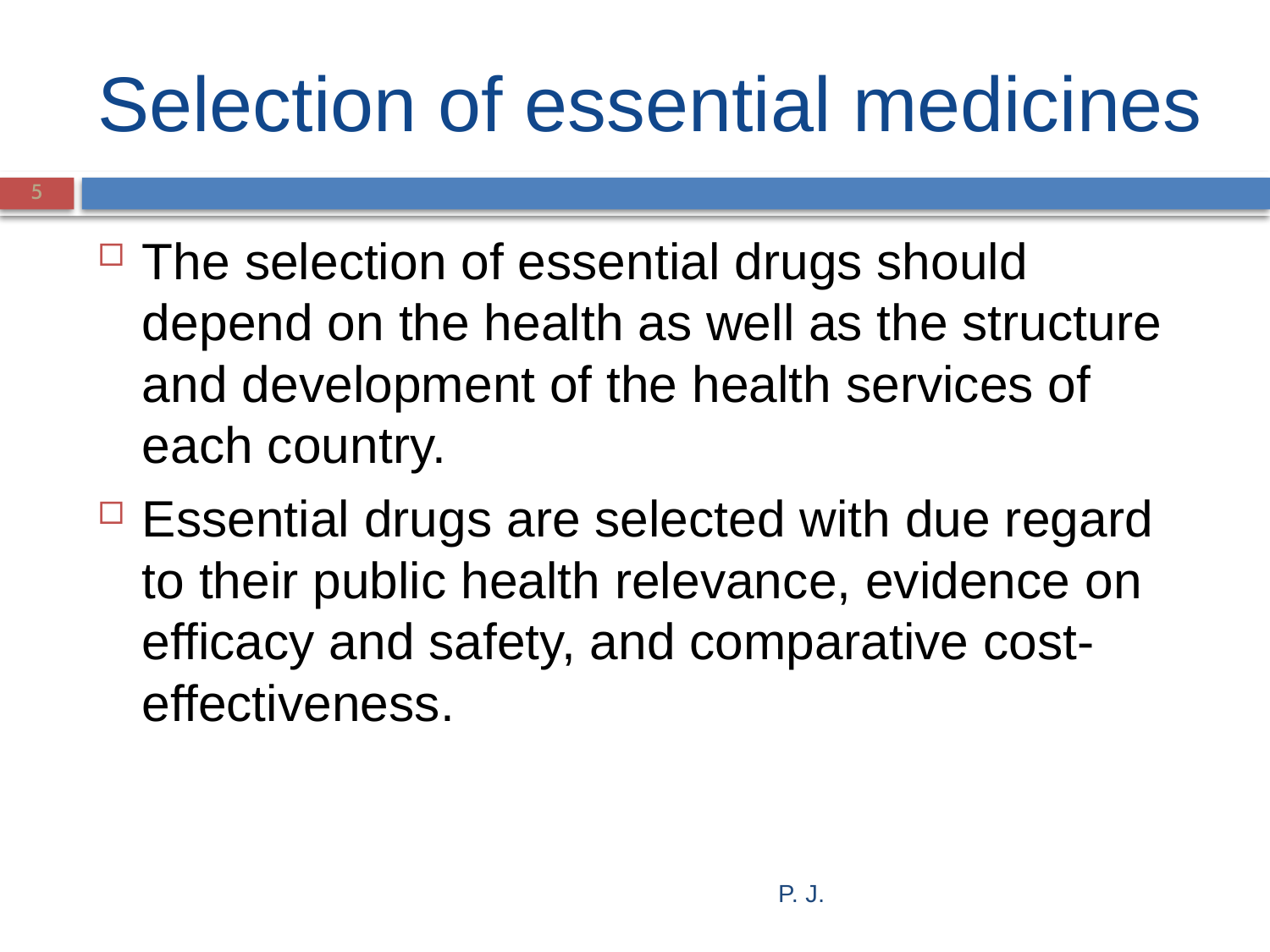

# Selection of essential medicines
5
The selection of essential drugs should depend on the health as well as the structure and development of the health services of each country.
Essential drugs are selected with due regard to their public health relevance, evidence on efficacy and safety, and comparative cost-effectiveness.
P. J.